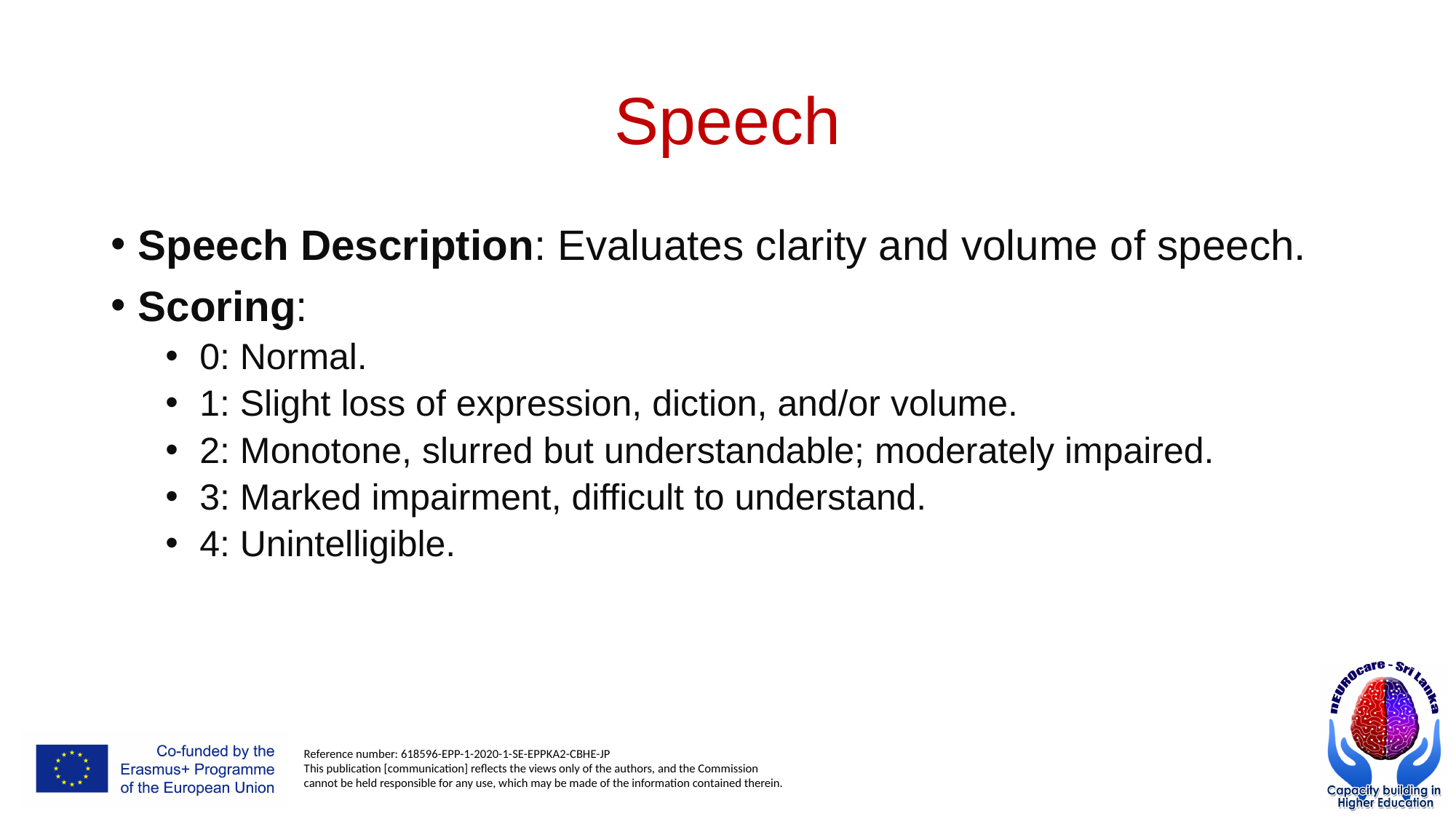

# Speech
Speech Description: Evaluates clarity and volume of speech.
Scoring:
0: Normal.
1: Slight loss of expression, diction, and/or volume.
2: Monotone, slurred but understandable; moderately impaired.
3: Marked impairment, difficult to understand.
4: Unintelligible.